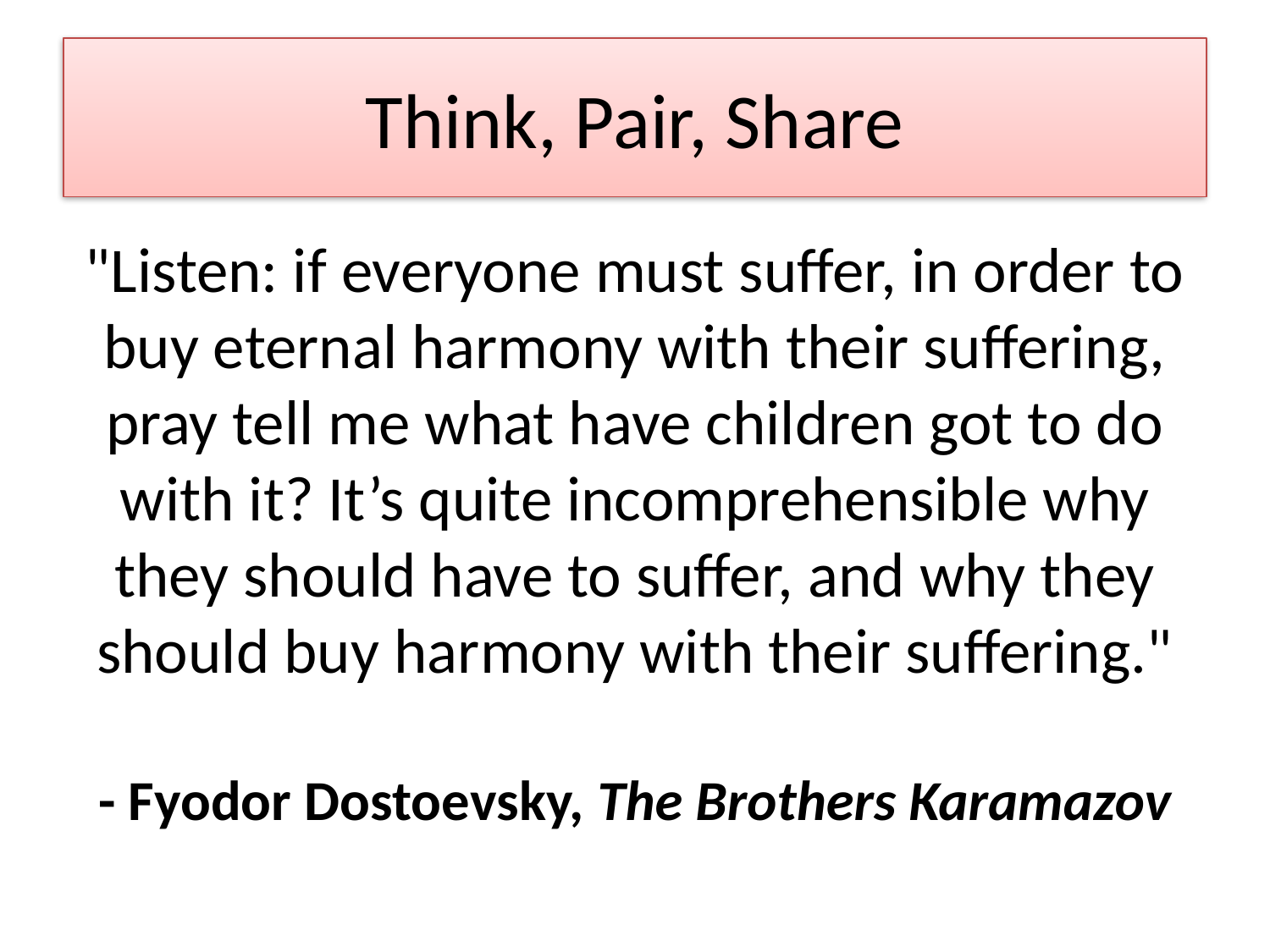

# Think, Pair, Share
"Listen: if everyone must suffer, in order to buy eternal harmony with their suffering, pray tell me what have children got to do with it? It’s quite incomprehensible why they should have to suffer, and why they should buy harmony with their suffering."
- Fyodor Dostoevsky, The Brothers Karamazov